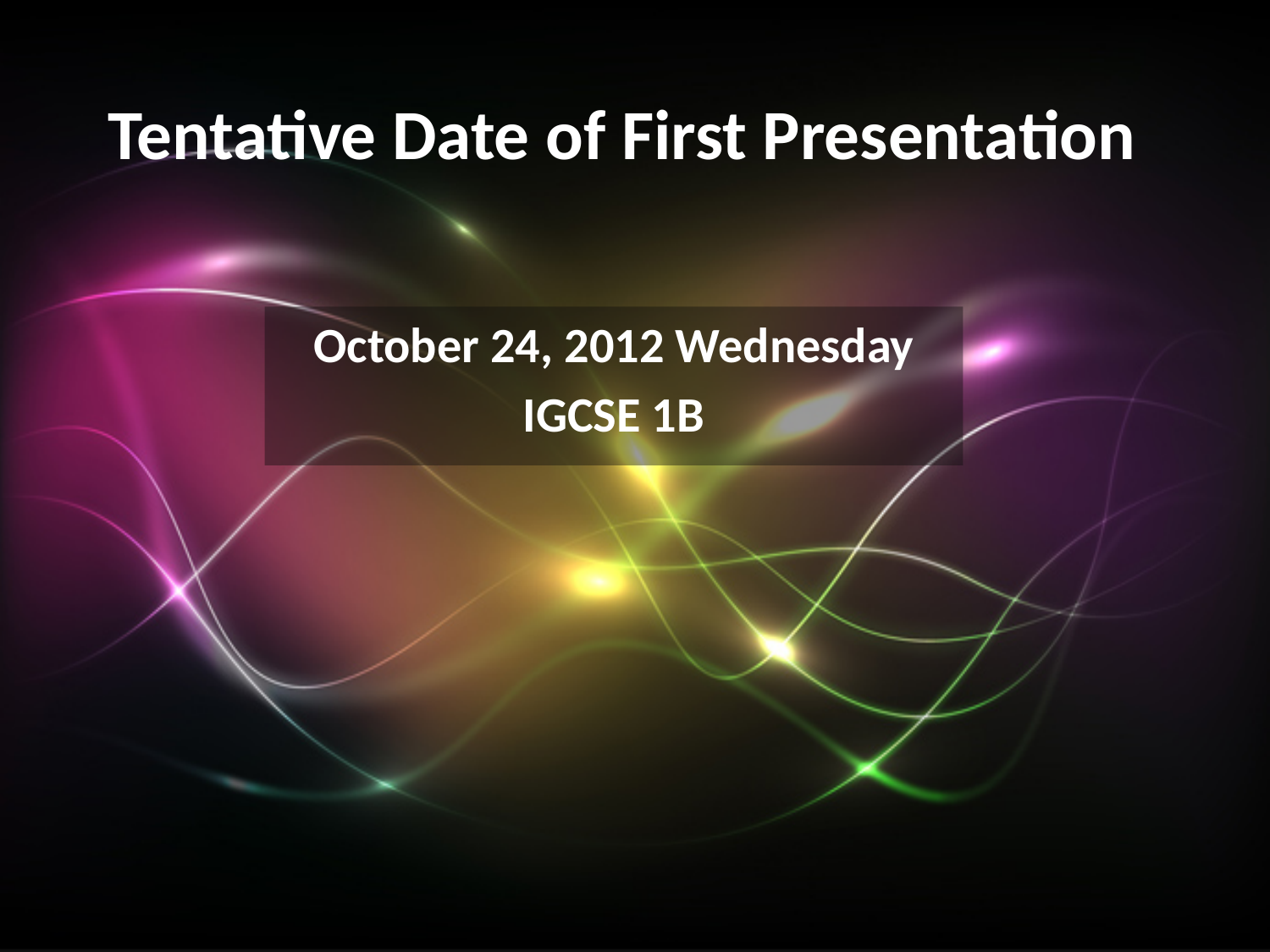

# Tentative Date of First Presentation
October 24, 2012 Wednesday
IGCSE 1B